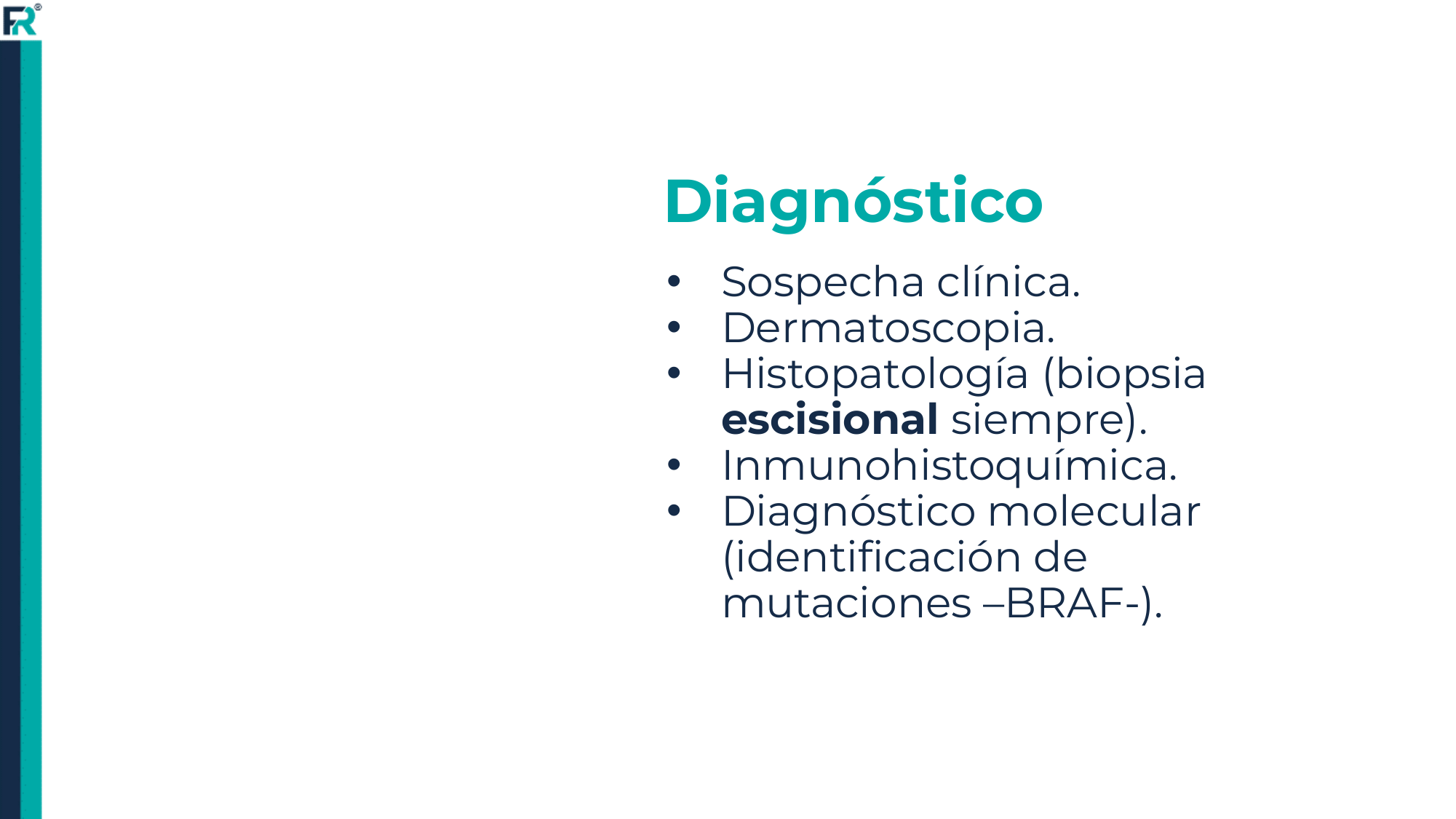

# Diagnóstico
Sospecha clínica.
Dermatoscopia.
Histopatología (biopsia escisional siempre).
Inmunohistoquímica.
Diagnóstico molecular (identificación de mutaciones –BRAF-).